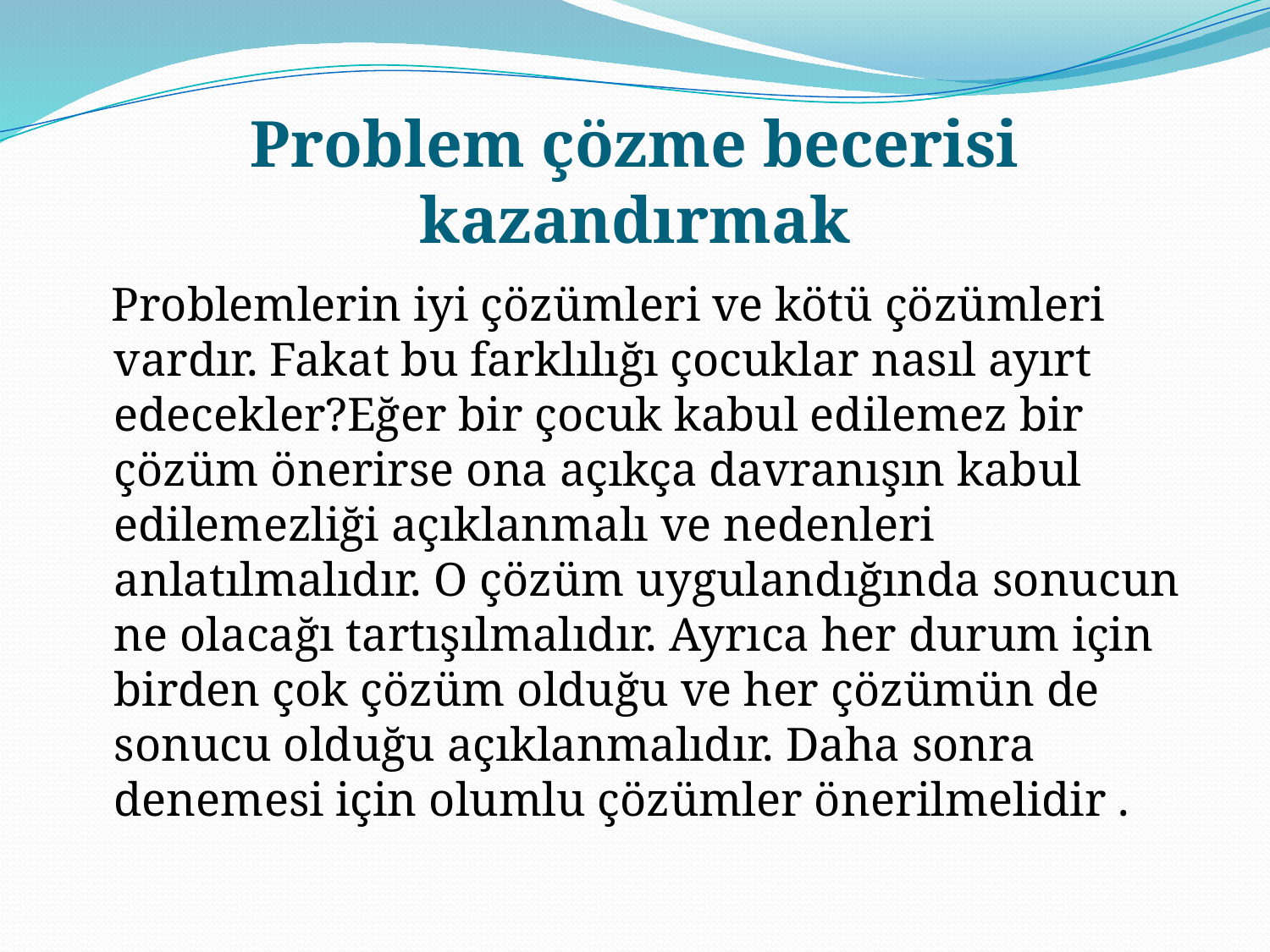

# Problem çözme becerisi kazandırmak
   Problemlerin iyi çözümleri ve kötü çözümleri vardır. Fakat bu farklılığı çocuklar nasıl ayırt edecekler?Eğer bir çocuk kabul edilemez bir çözüm önerirse ona açıkça davranışın kabul edilemezliği açıklanmalı ve nedenleri anlatılmalıdır. O çözüm uygulandığında sonucun ne olacağı tartışılmalıdır. Ayrıca her durum için birden çok çözüm olduğu ve her çözümün de sonucu olduğu açıklanmalıdır. Daha sonra denemesi için olumlu çözümler önerilmelidir .